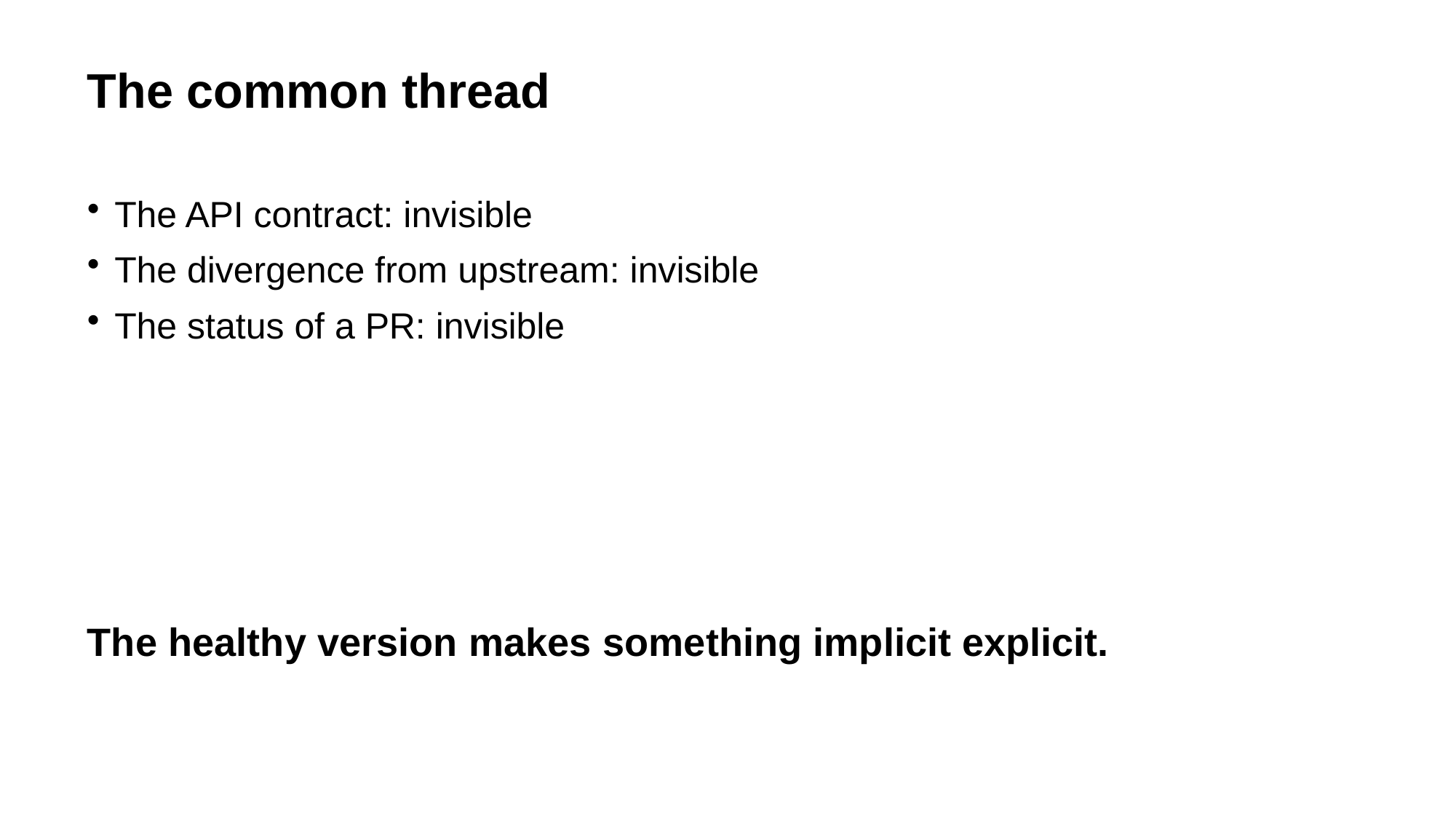

The common thread
The API contract: invisible
The divergence from upstream: invisible
The status of a PR: invisible
The healthy version makes something implicit explicit.